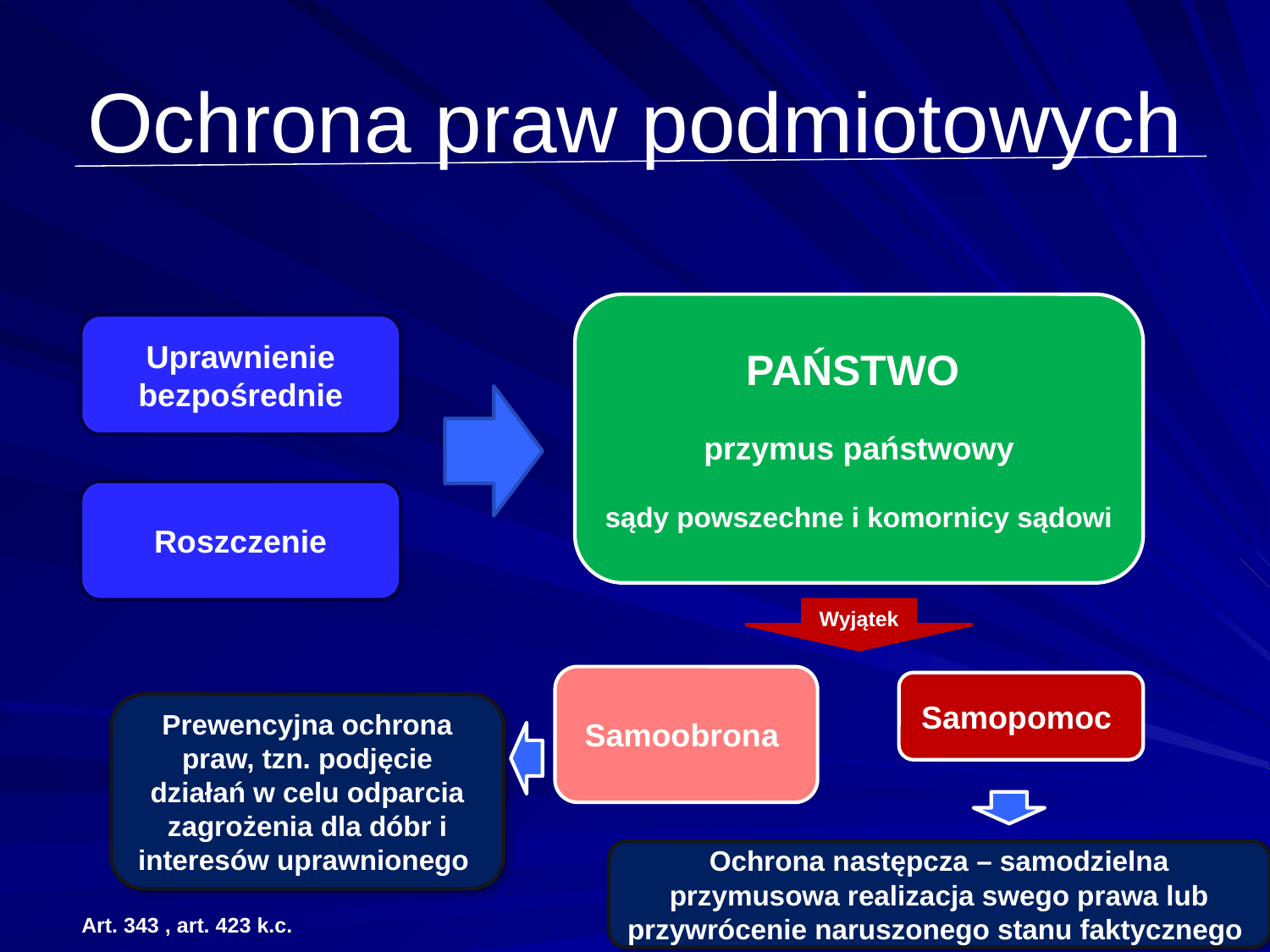

# Ochrona praw podmiotowych

PAŃSTWO

przymus państwowy

sądy powszechne i komornicy sądowi
Uprawnienie bezpośrednie

Roszczenie
Wyjątek
Samoobrona
Samopomoc
Prewencyjna ochrona praw, tzn. podjęcie działań w celu odparcia zagrożenia dla dóbr i interesów uprawnionego

Ochrona następcza – samodzielna przymusowa realizacja swego prawa lub przywrócenie naruszonego stanu faktycznego
Art. 343 , art. 423 k.c.